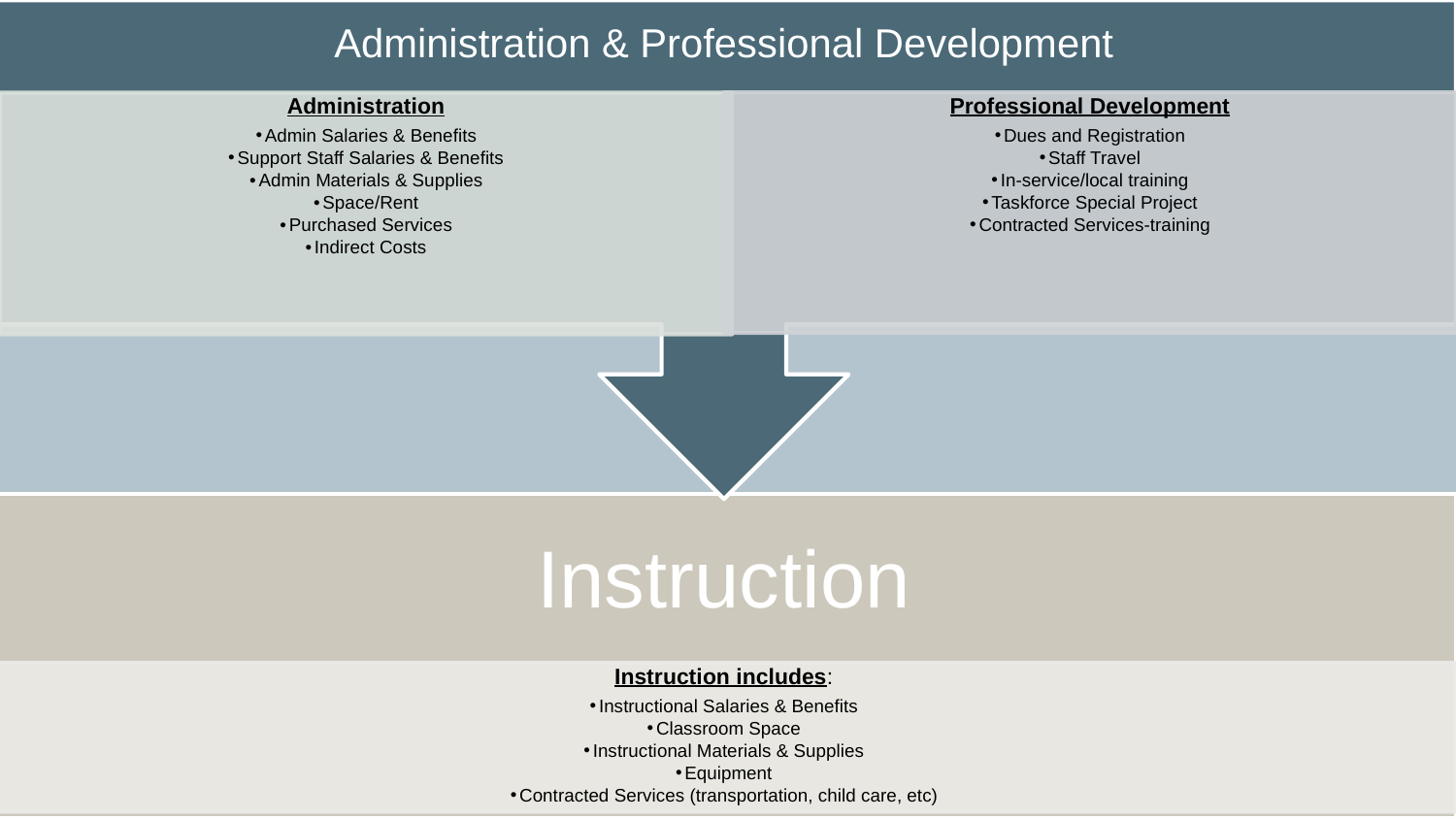

Instruction
Instruction includes:
Instructional Salaries & Benefits
Classroom Space
Instructional Materials & Supplies
Equipment
Contracted Services (transportation, child care, etc)
Administration & Professional Development
Administration
Admin Salaries & Benefits
Support Staff Salaries & Benefits
Admin Materials & Supplies
Space/Rent
Purchased Services
Indirect Costs
Professional Development
Dues and Registration
Staff Travel
In-service/local training
Taskforce Special Project
Contracted Services-training